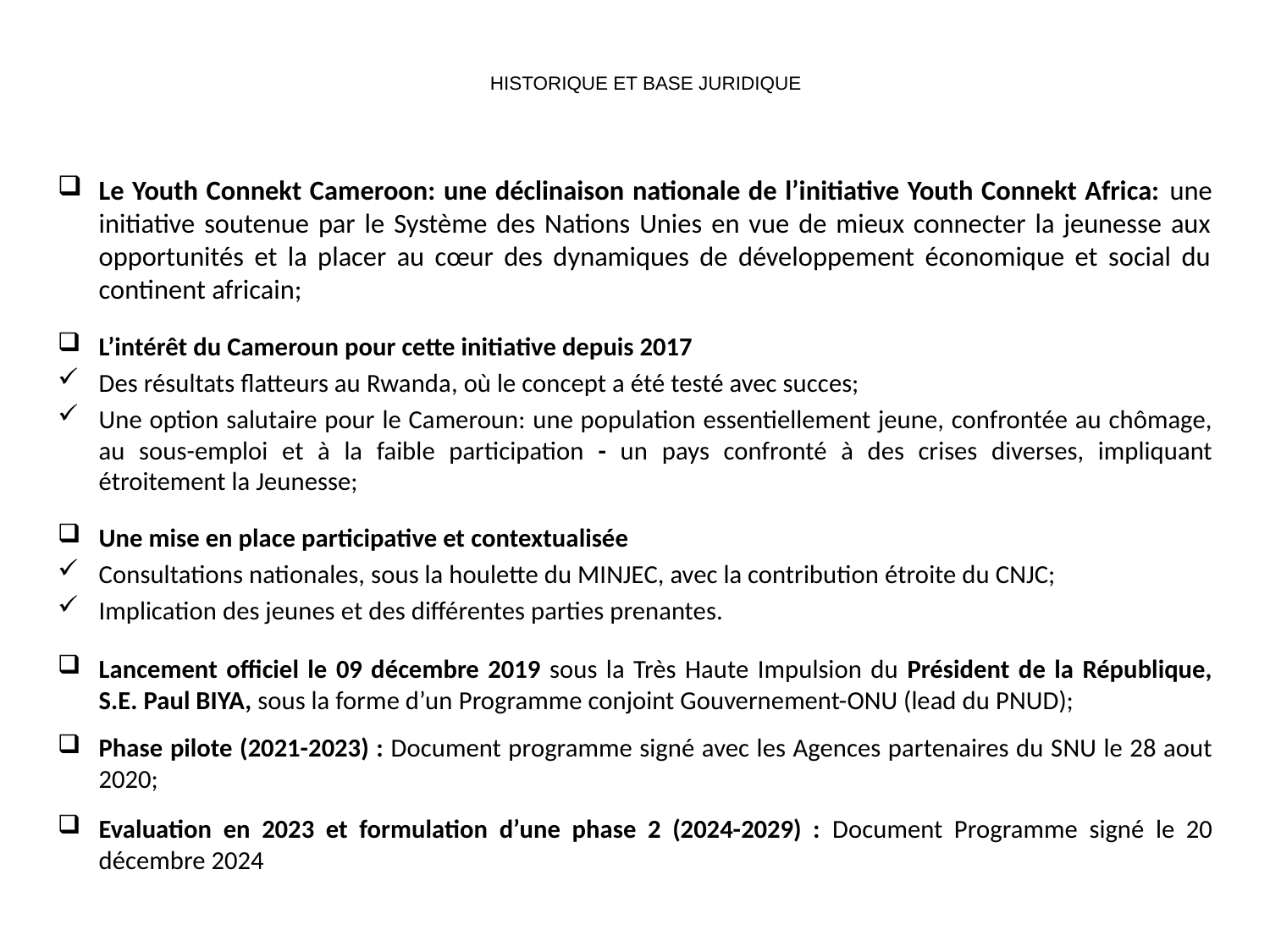

# HISTORIQUE ET BASE JURIDIQUE
Le Youth Connekt Cameroon: une déclinaison nationale de l’initiative Youth Connekt Africa: une initiative soutenue par le Système des Nations Unies en vue de mieux connecter la jeunesse aux opportunités et la placer au cœur des dynamiques de développement économique et social du continent africain;

L’intérêt du Cameroun pour cette initiative depuis 2017
Des résultats flatteurs au Rwanda, où le concept a été testé avec succes;
Une option salutaire pour le Cameroun: une population essentiellement jeune, confrontée au chômage, au sous-emploi et à la faible participation - un pays confronté à des crises diverses, impliquant étroitement la Jeunesse;

Une mise en place participative et contextualisée
Consultations nationales, sous la houlette du MINJEC, avec la contribution étroite du CNJC;
Implication des jeunes et des différentes parties prenantes.

Lancement officiel le 09 décembre 2019 sous la Très Haute Impulsion du Président de la République, S.E. Paul BIYA, sous la forme d’un Programme conjoint Gouvernement-ONU (lead du PNUD);

Phase pilote (2021-2023) : Document programme signé avec les Agences partenaires du SNU le 28 aout 2020;

Evaluation en 2023 et formulation d’une phase 2 (2024-2029) : Document Programme signé le 20 décembre 2024